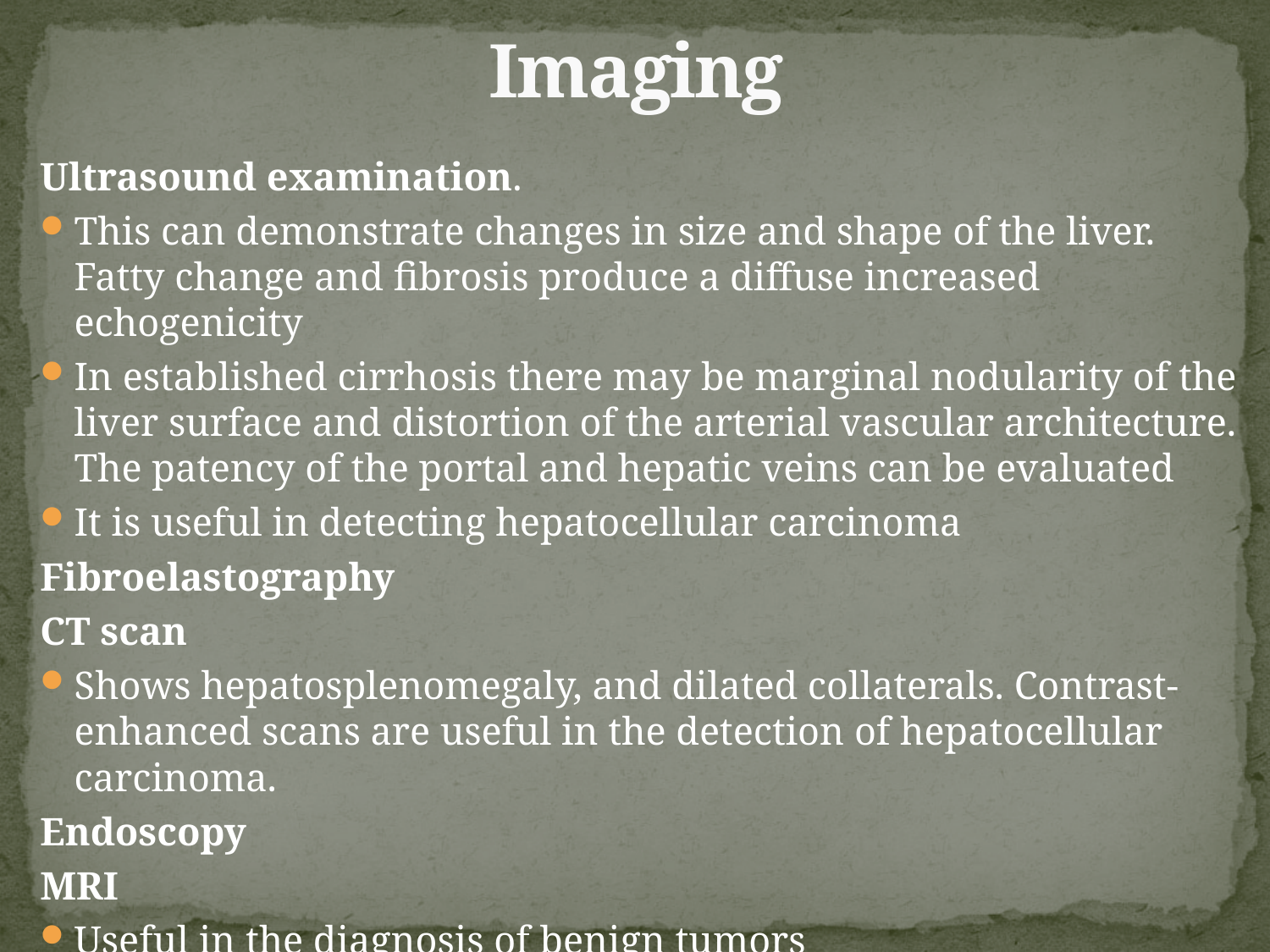

# Imaging
Ultrasound examination.
This can demonstrate changes in size and shape of the liver. Fatty change and fibrosis produce a diffuse increased echogenicity
In established cirrhosis there may be marginal nodularity of the liver surface and distortion of the arterial vascular architecture. The patency of the portal and hepatic veins can be evaluated
It is useful in detecting hepatocellular carcinoma
Fibroelastography
CT scan
Shows hepatosplenomegaly, and dilated collaterals. Contrast-enhanced scans are useful in the detection of hepatocellular carcinoma.
Endoscopy
MRI
Useful in the diagnosis of benign tumors